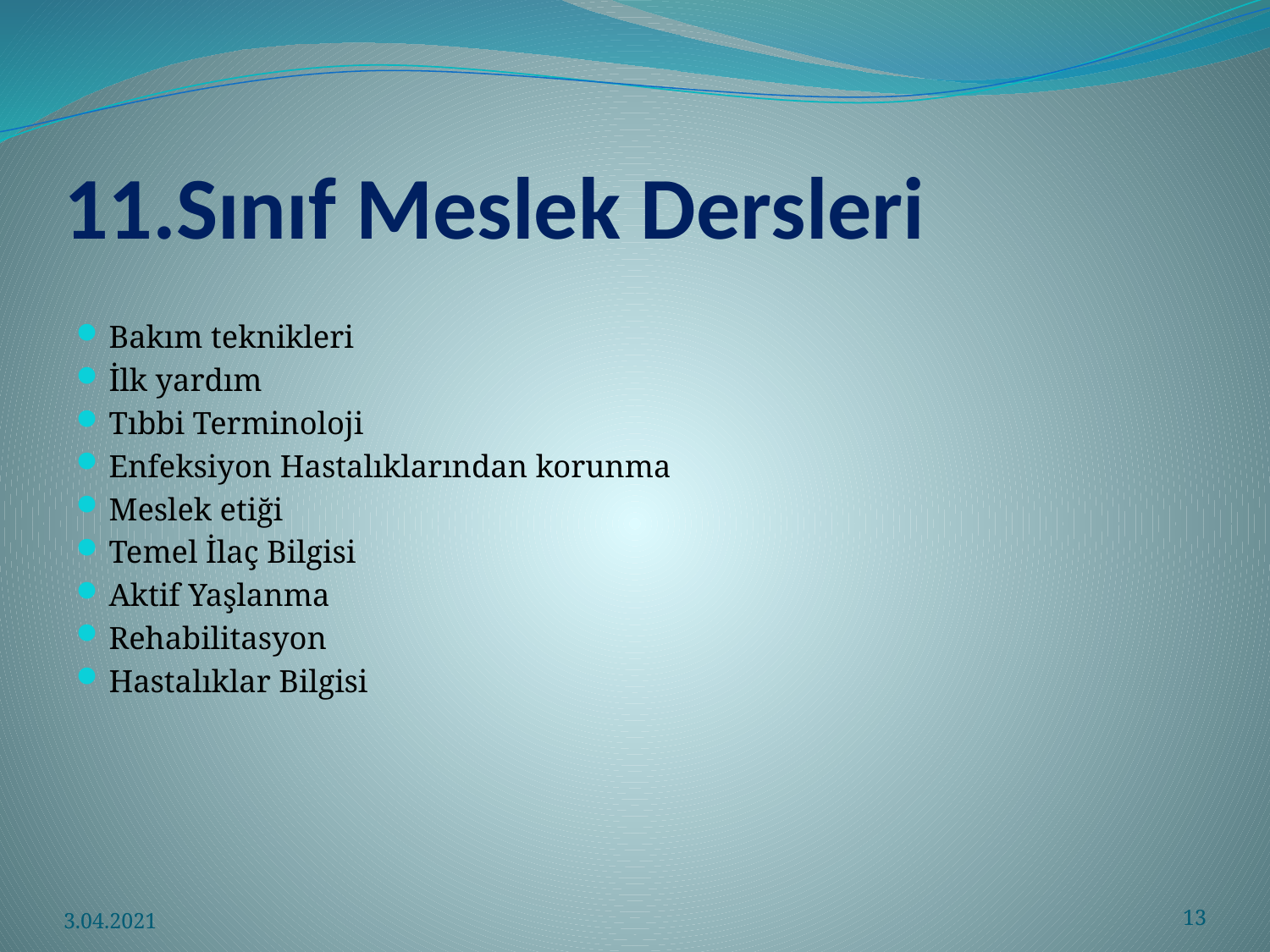

# 11.Sınıf Meslek Dersleri

Bakım teknikleri
İlk yardım
Tıbbi Terminoloji
Enfeksiyon Hastalıklarından korunma
Meslek etiği
Temel İlaç Bilgisi
Aktif Yaşlanma
Rehabilitasyon
Hastalıklar Bilgisi

3.04.2021
13